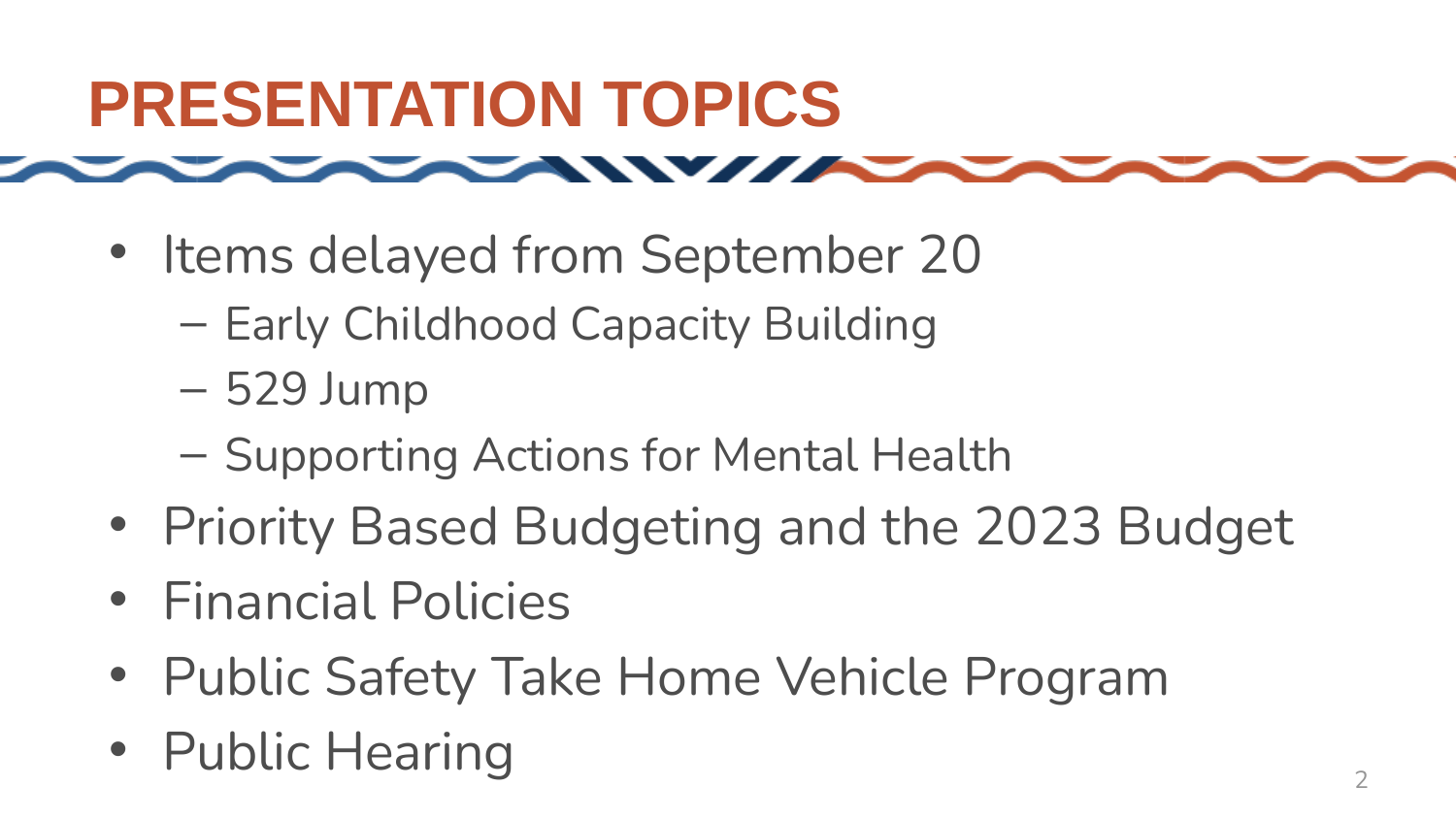

# PRESENTATION TOPICS
Items delayed from September 20
Early Childhood Capacity Building
529 Jump
Supporting Actions for Mental Health
Priority Based Budgeting and the 2023 Budget
Financial Policies
Public Safety Take Home Vehicle Program
Public Hearing

2